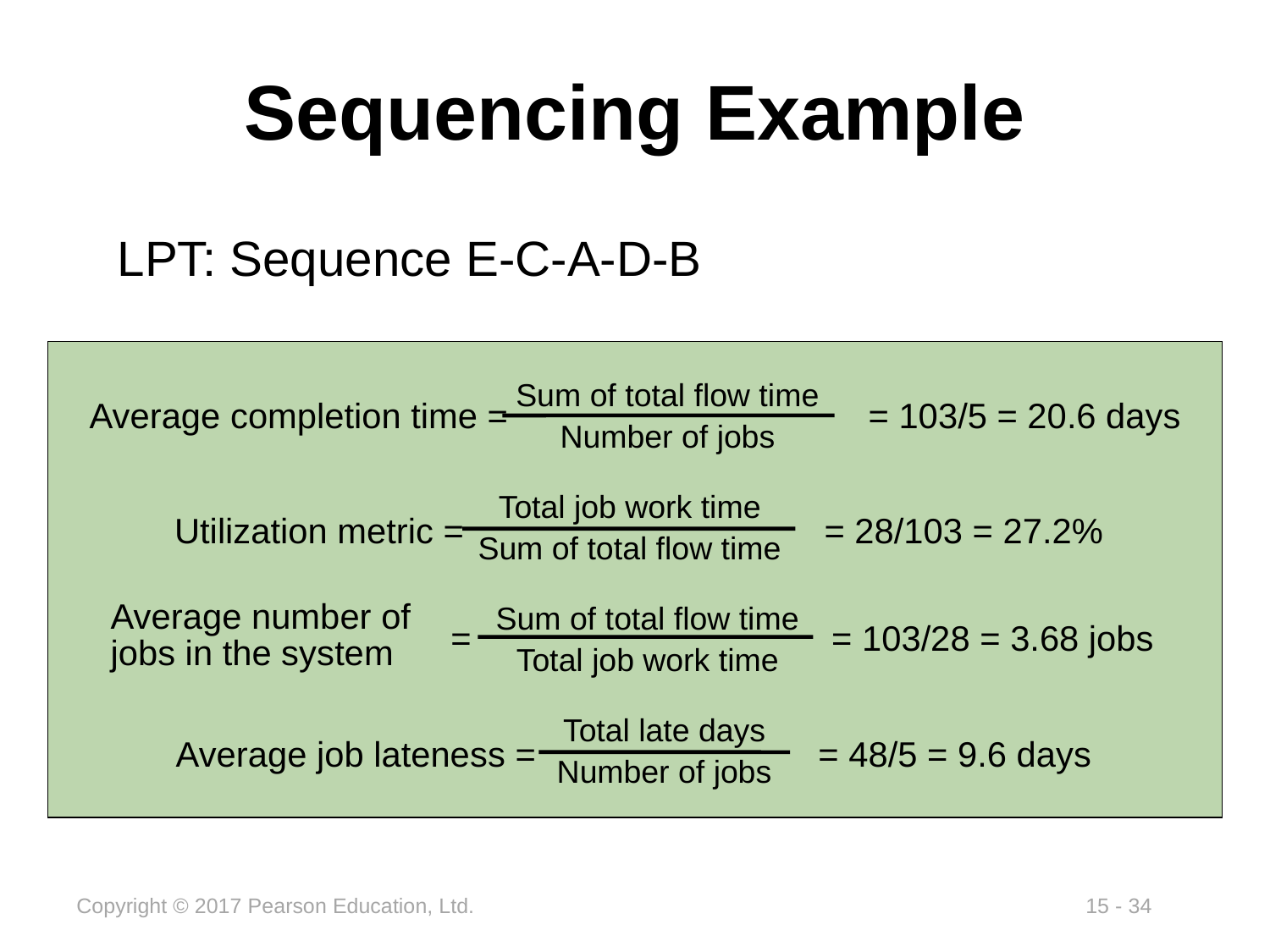

# Sequencing Example
LPT: Sequence E-C-A-D-B

Sum of total flow time
Number of jobs

Average completion time =                                     = 103/5 = 20.6 days
Total job work time
Sum of total flow time

Utilization metric =                                     = 28/103 = 27.2%
Sum of total flow time
Total job work time

Average number of jobs in the system
=                                     = 103/28 = 3.68 jobs
Total late days
Number of jobs

Average job lateness =                             = 48/5 = 9.6 days